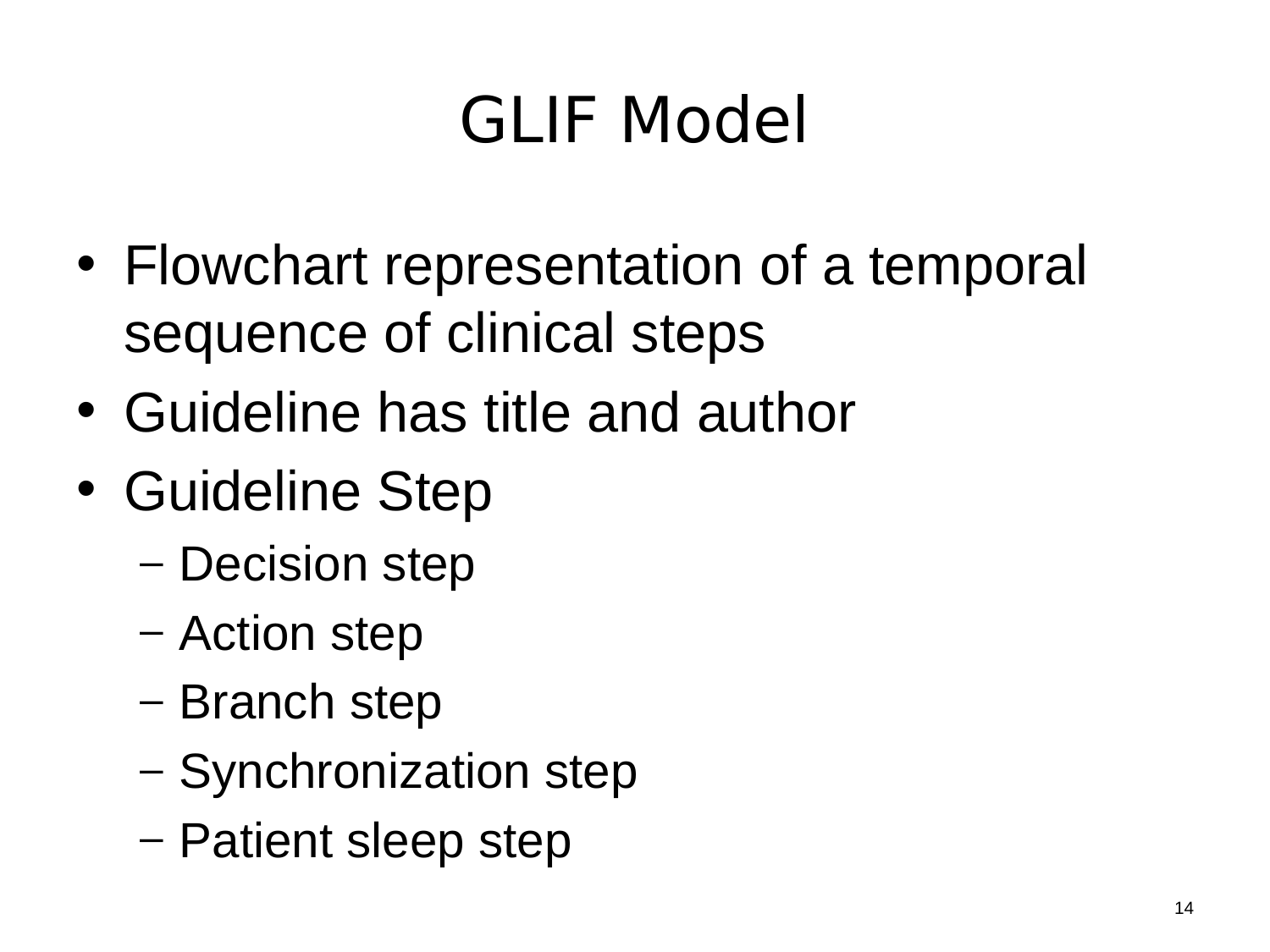

# GLIF Model
Flowchart representation of a temporal sequence of clinical steps
Guideline has title and author
Guideline Step
Decision step
Action step
Branch step
Synchronization step
Patient sleep step

14